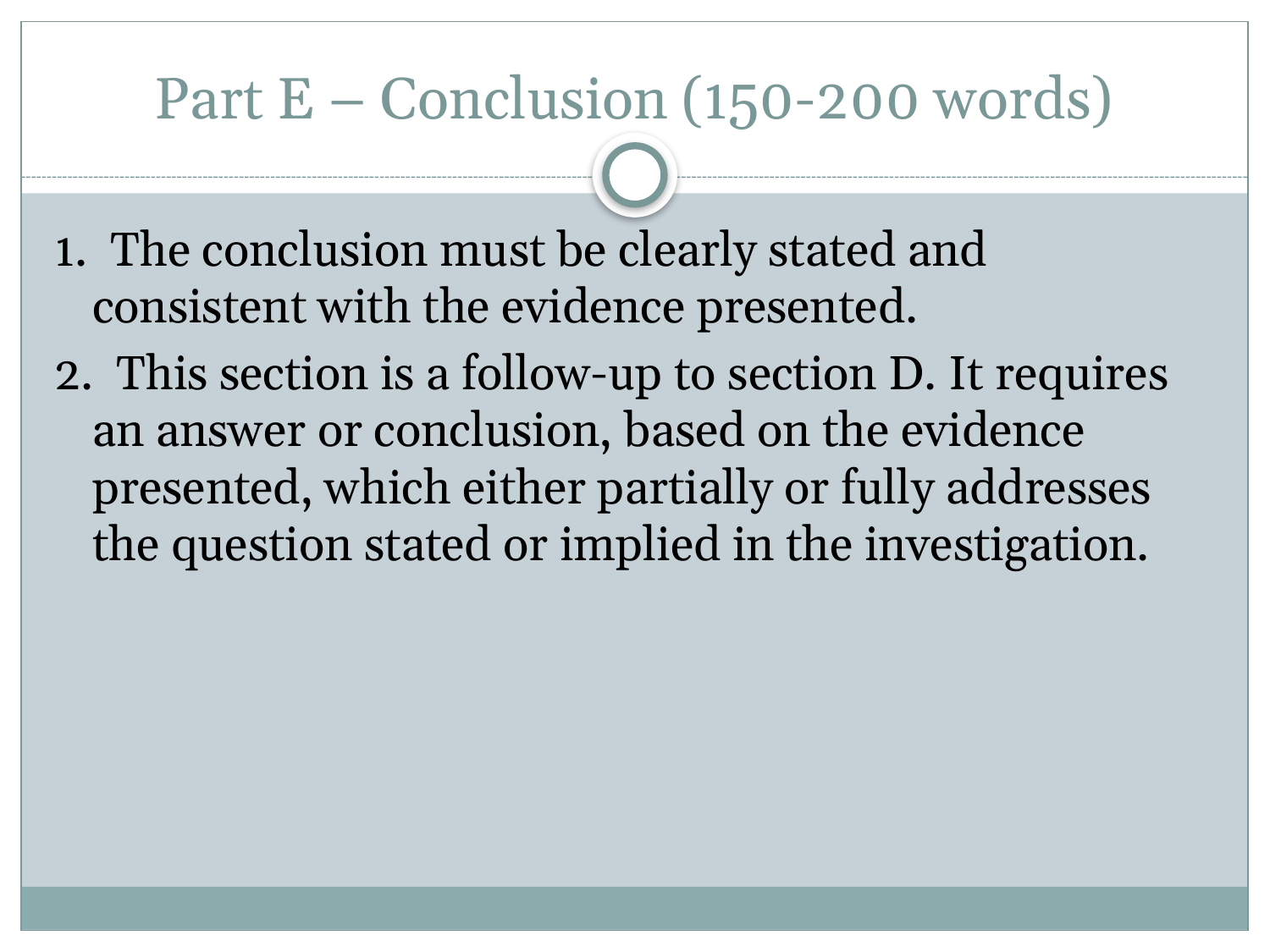

# Part E – Conclusion (150-200 words)
1.  The conclusion must be clearly stated and consistent with the evidence presented.
2.  This section is a follow-up to section D. It requires an answer or conclusion, based on the evidence presented, which either partially or fully addresses the question stated or implied in the investigation.